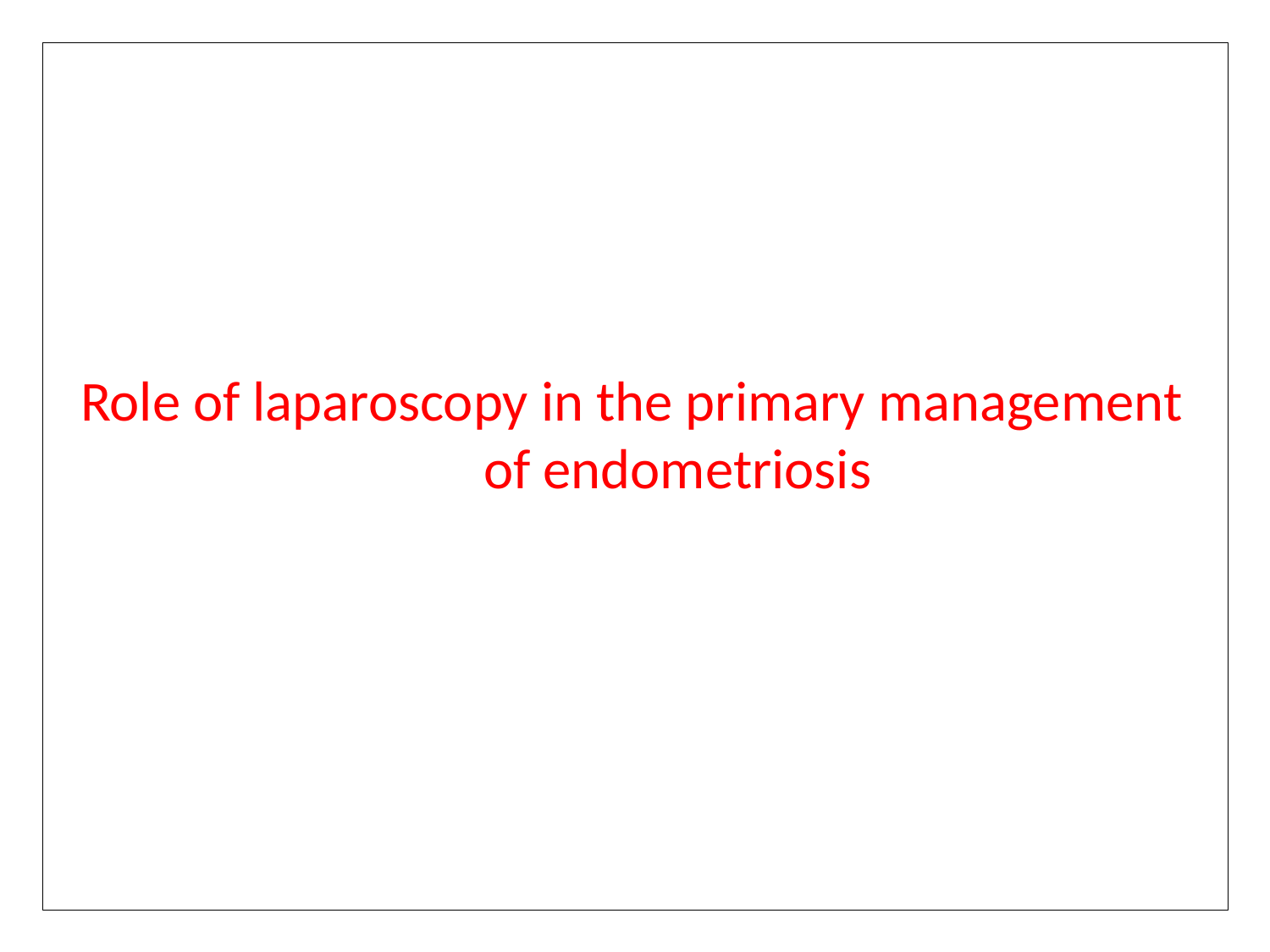

Role of laparoscopy in the primary management 			of endometriosis